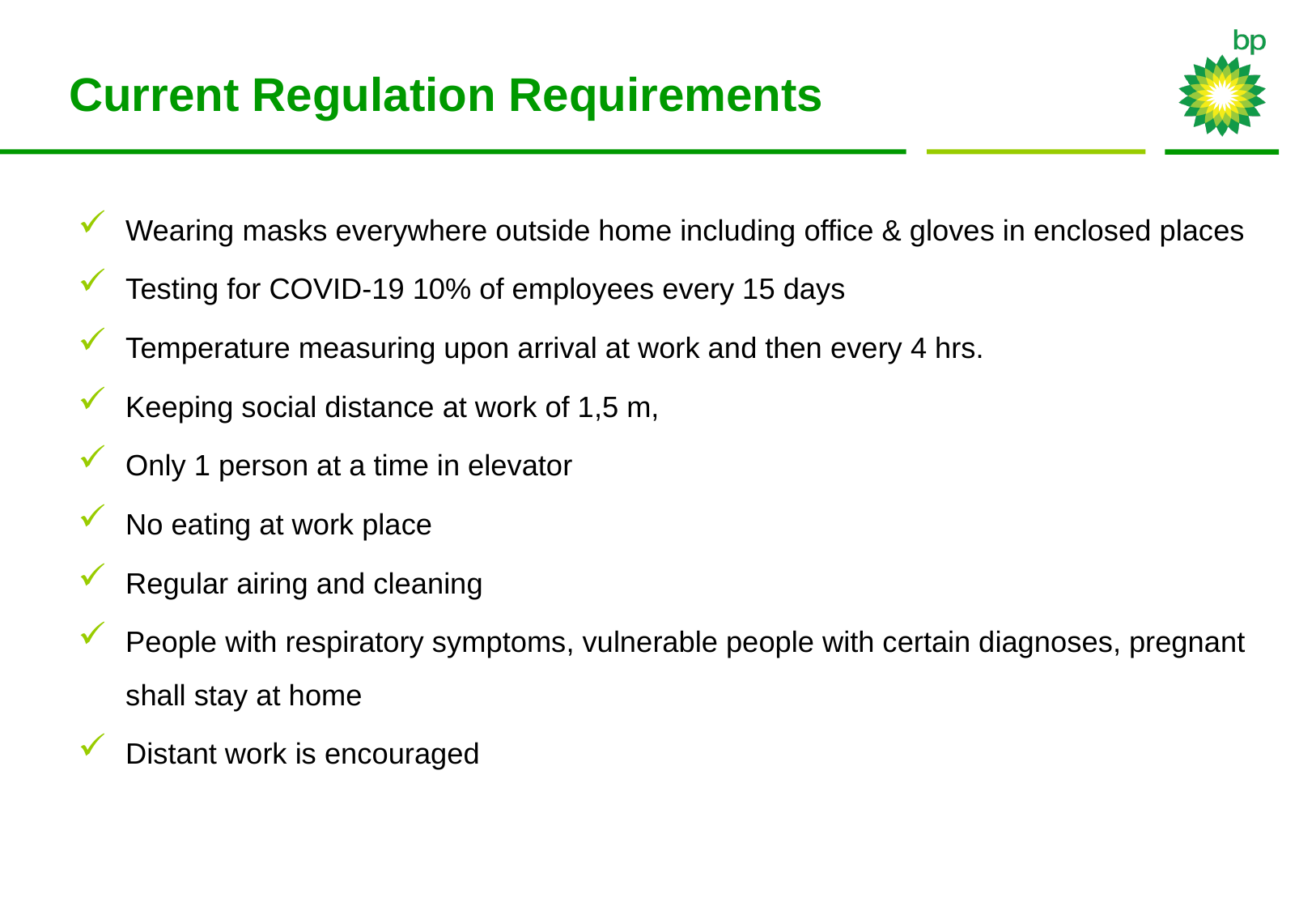

# Current Regulation Requirements
Wearing masks everywhere outside home including office & gloves in enclosed places
Testing for COVID-19 10% of employees every 15 days
Temperature measuring upon arrival at work and then every 4 hrs.
Keeping social distance at work of 1,5 m,
Only 1 person at a time in elevator
No eating at work place
Regular airing and cleaning
People with respiratory symptoms, vulnerable people with certain diagnoses, pregnant shall stay at home
Distant work is encouraged